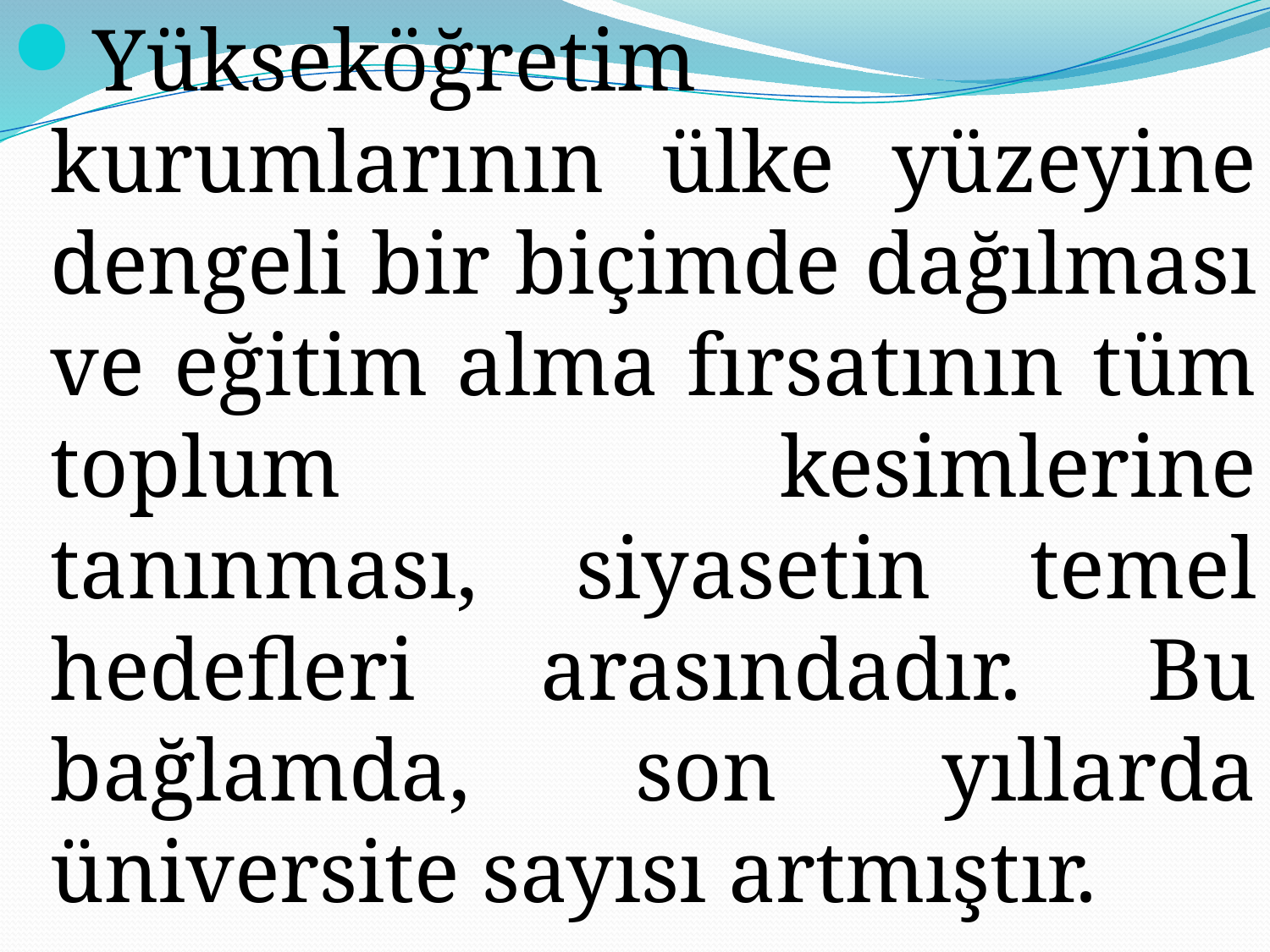

Yükseköğretim kurumlarının ülke yüzeyine dengeli bir biçimde dağılması ve eğitim alma fırsatının tüm toplum kesimlerine tanınması, siyasetin temel hedefleri arasındadır. Bu bağlamda, son yıllarda üniversite sayısı artmıştır.